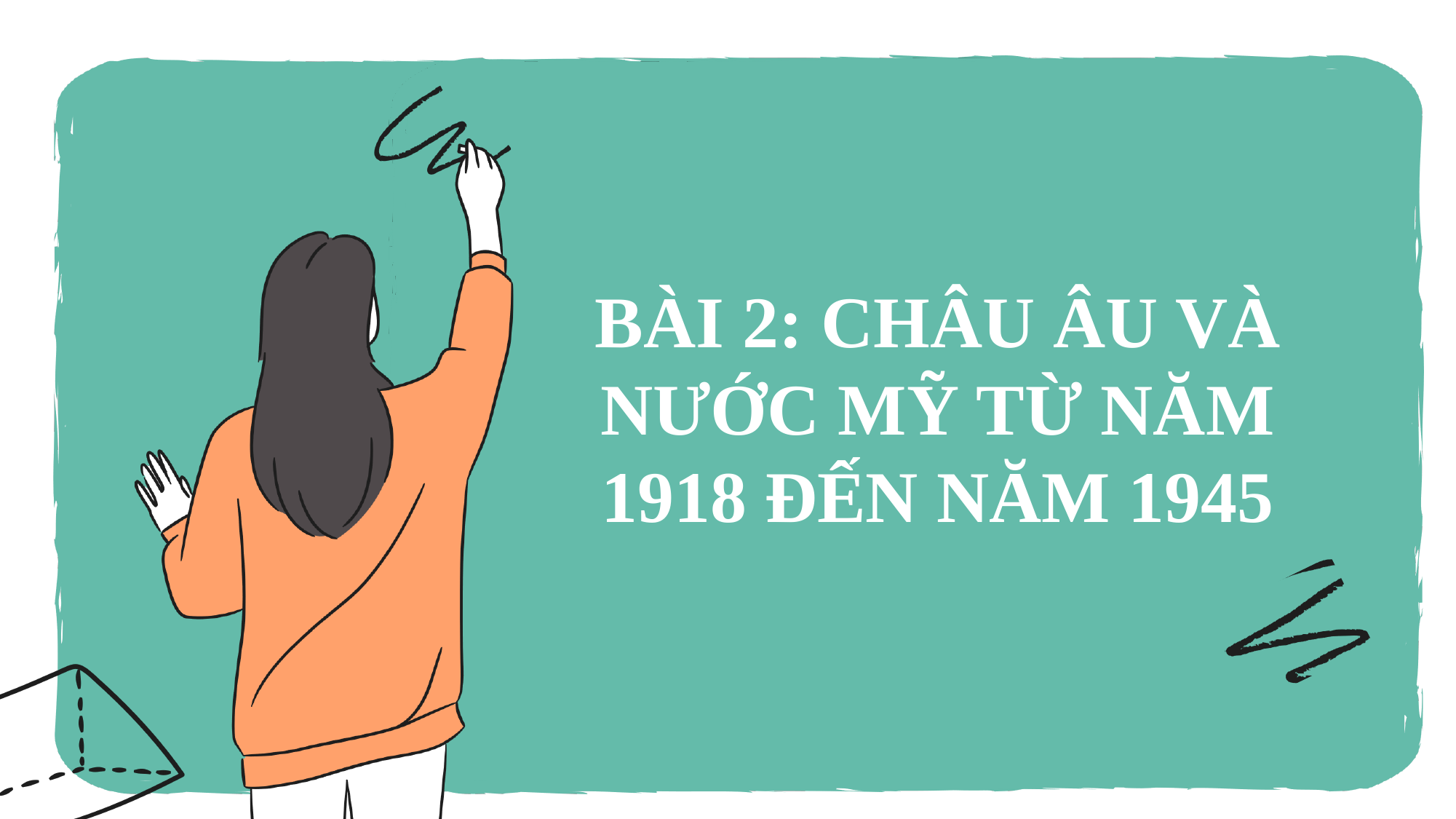

BÀI 2: CHÂU ÂU VÀ NƯỚC MỸ TỪ NĂM 1918 ĐẾN NĂM 1945